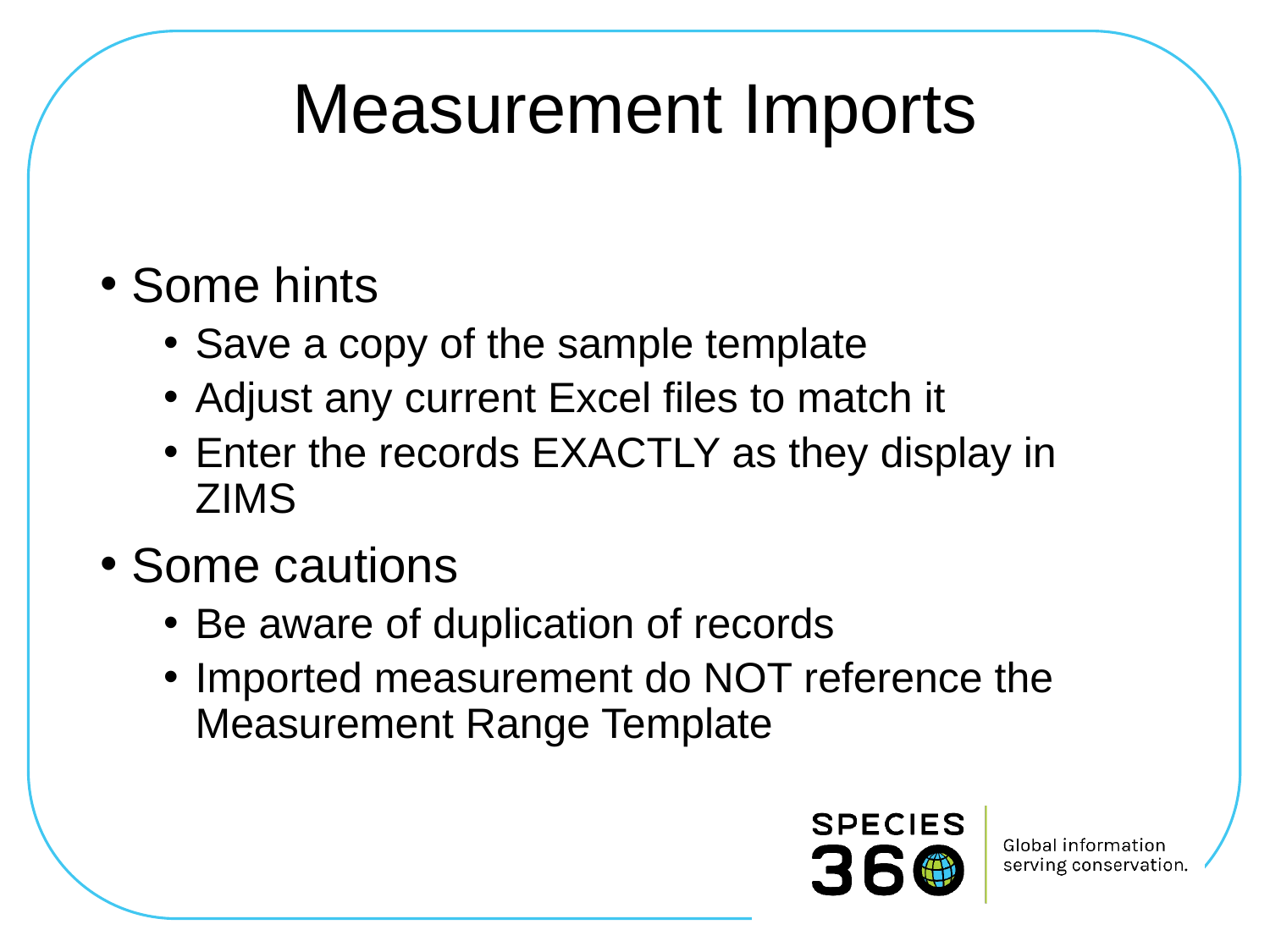

# Measurement Imports
Some hints
Save a copy of the sample template
Adjust any current Excel files to match it
Enter the records EXACTLY as they display in ZIMS
Some cautions
Be aware of duplication of records
Imported measurement do NOT reference the Measurement Range Template